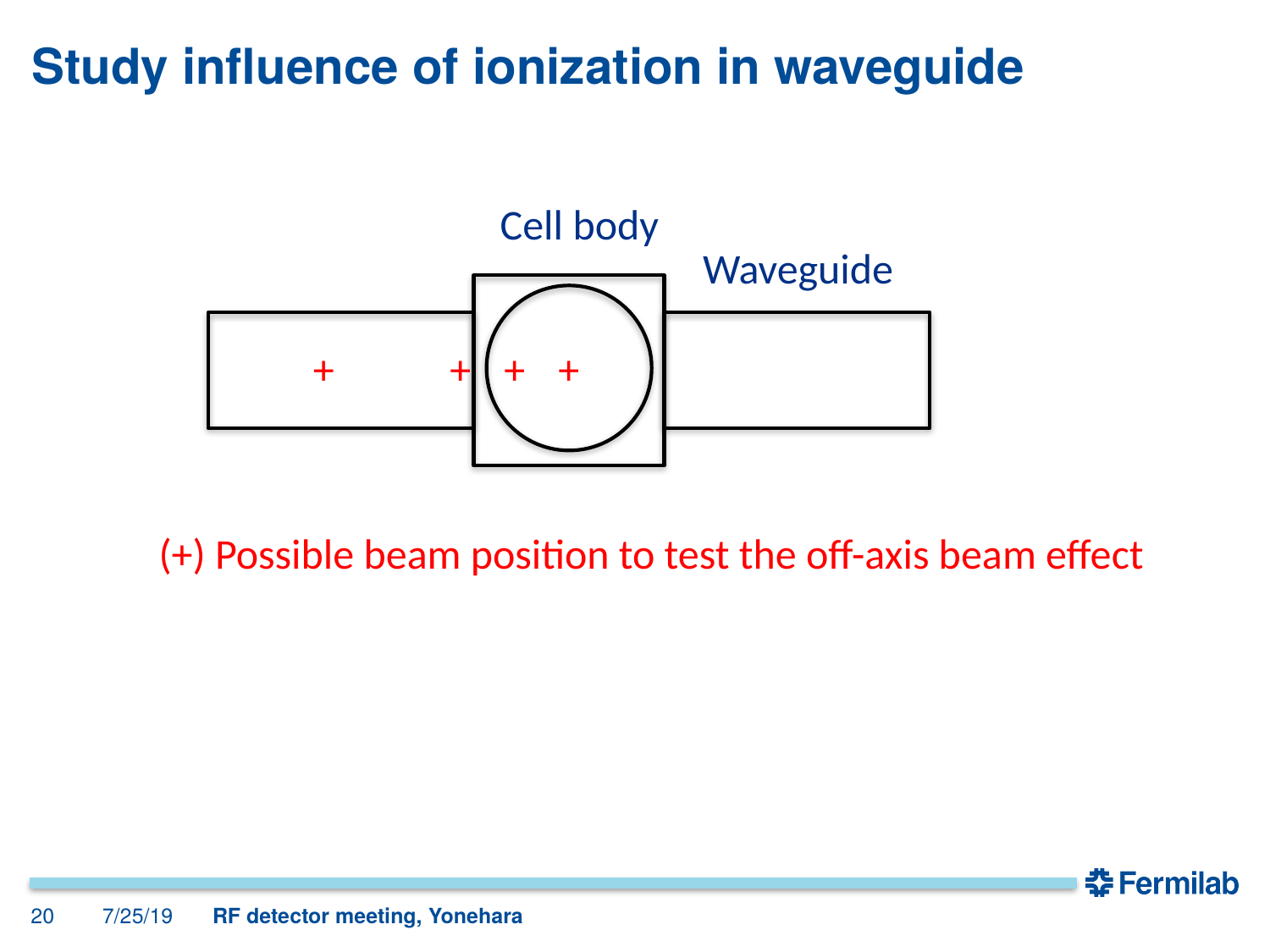

# Study influence of ionization in waveguide
Cell body
Waveguide

+
+
+
+
(+) Possible beam position to test the off-axis beam effect
20
7/25/19
RF detector meeting, Yonehara